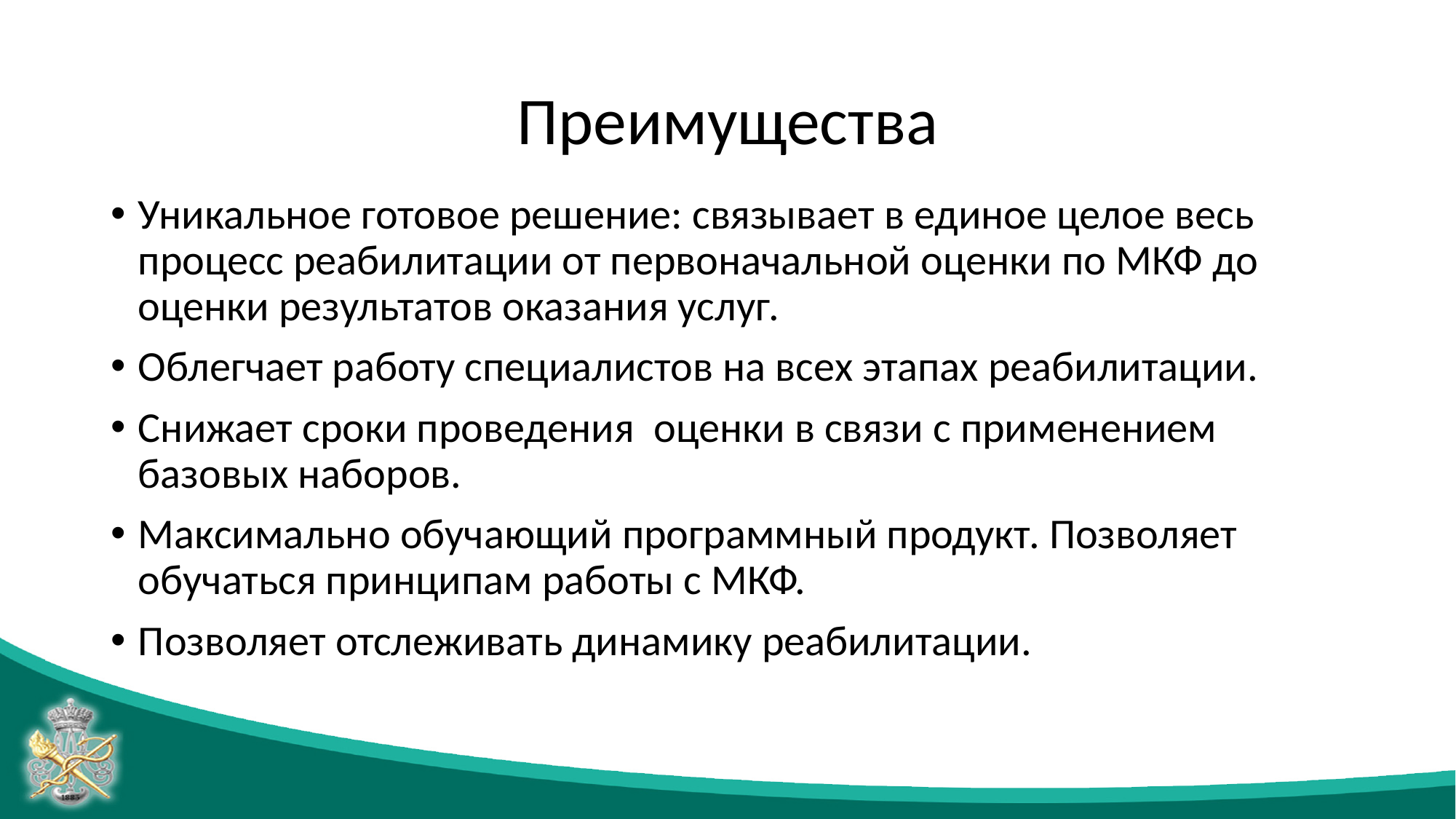

# Преимущества
Уникальное готовое решение: связывает в единое целое весь процесс реабилитации от первоначальной оценки по МКФ до оценки результатов оказания услуг.
Облегчает работу специалистов на всех этапах реабилитации.
Снижает сроки проведения  оценки в связи с применением базовых наборов.
Максимально обучающий программный продукт. Позволяет обучаться принципам работы с МКФ.
Позволяет отслеживать динамику реабилитации.